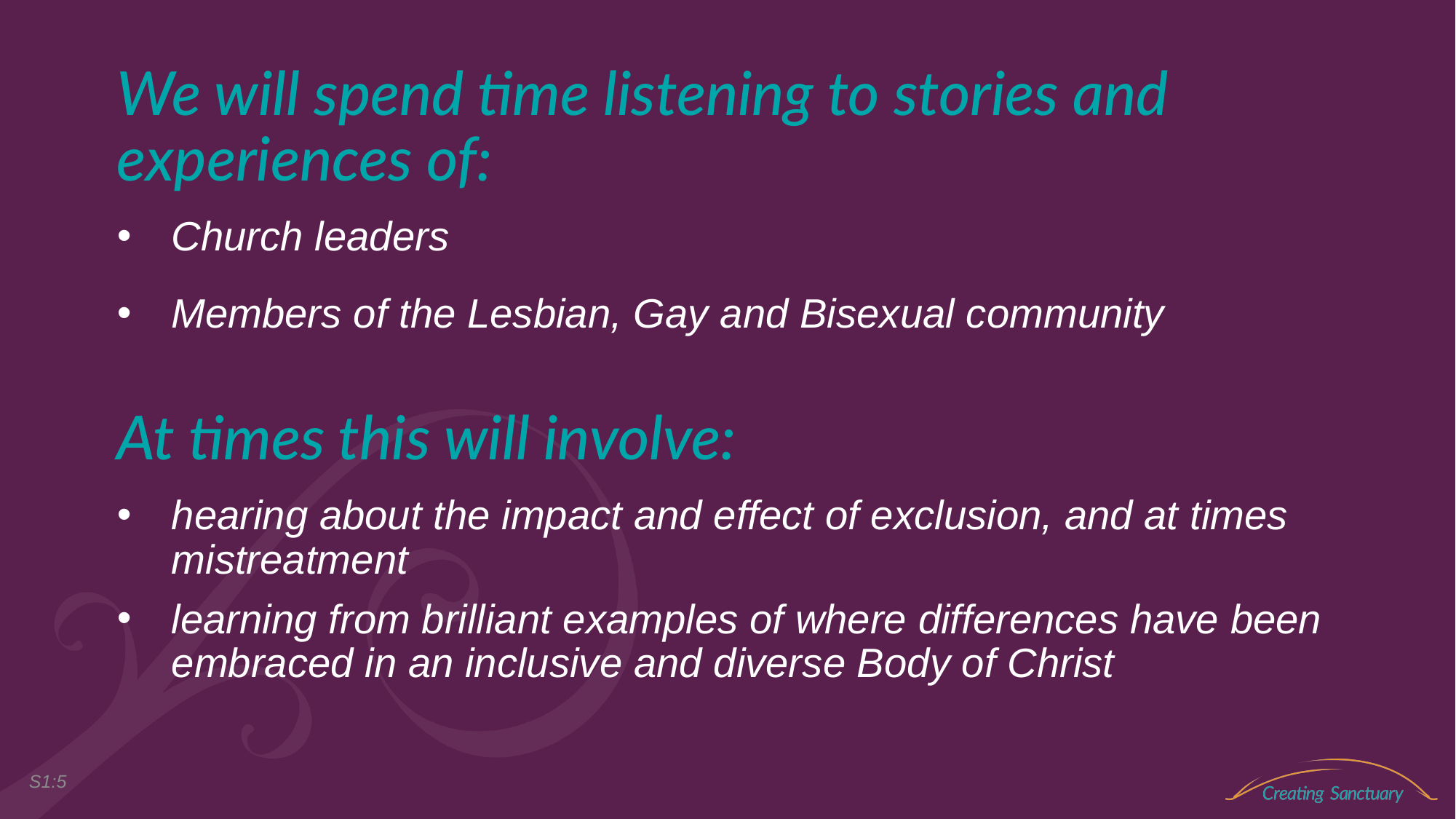

# We will spend time listening to stories and experiences of:
Church leaders
Members of the Lesbian, Gay and Bisexual community
At times this will involve:
hearing about the impact and effect of exclusion, and at times mistreatment
learning from brilliant examples of where differences have been embraced in an inclusive and diverse Body of Christ
S1:5